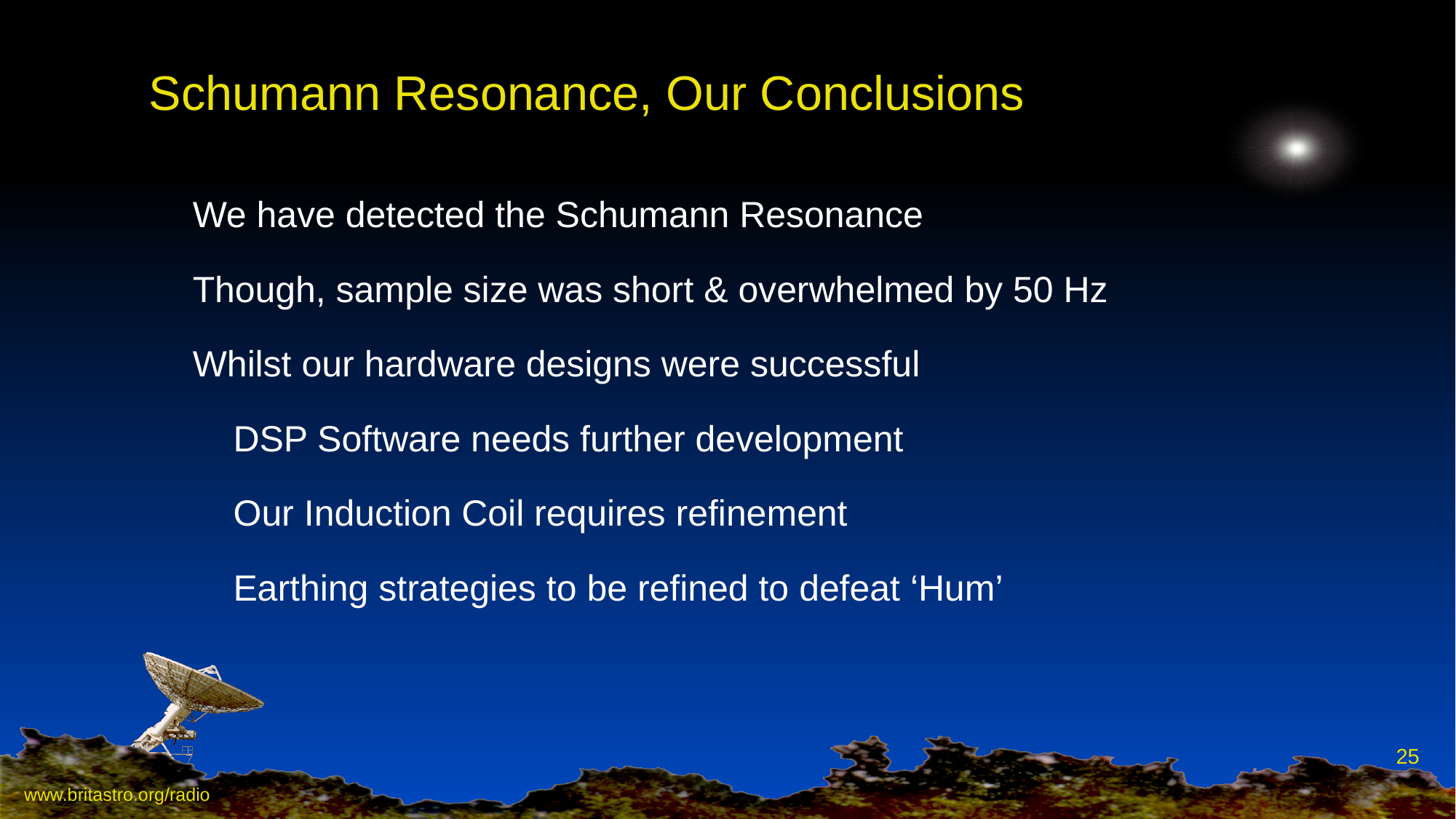

# Schumann Resonance, Our Conclusions
We have detected the Schumann Resonance
Though, sample size was short & overwhelmed by 50 Hz
Whilst our hardware designs were successful
	DSP Software needs further development
	Our Induction Coil requires refinement
	Earthing strategies to be refined to defeat ‘Hum’

25